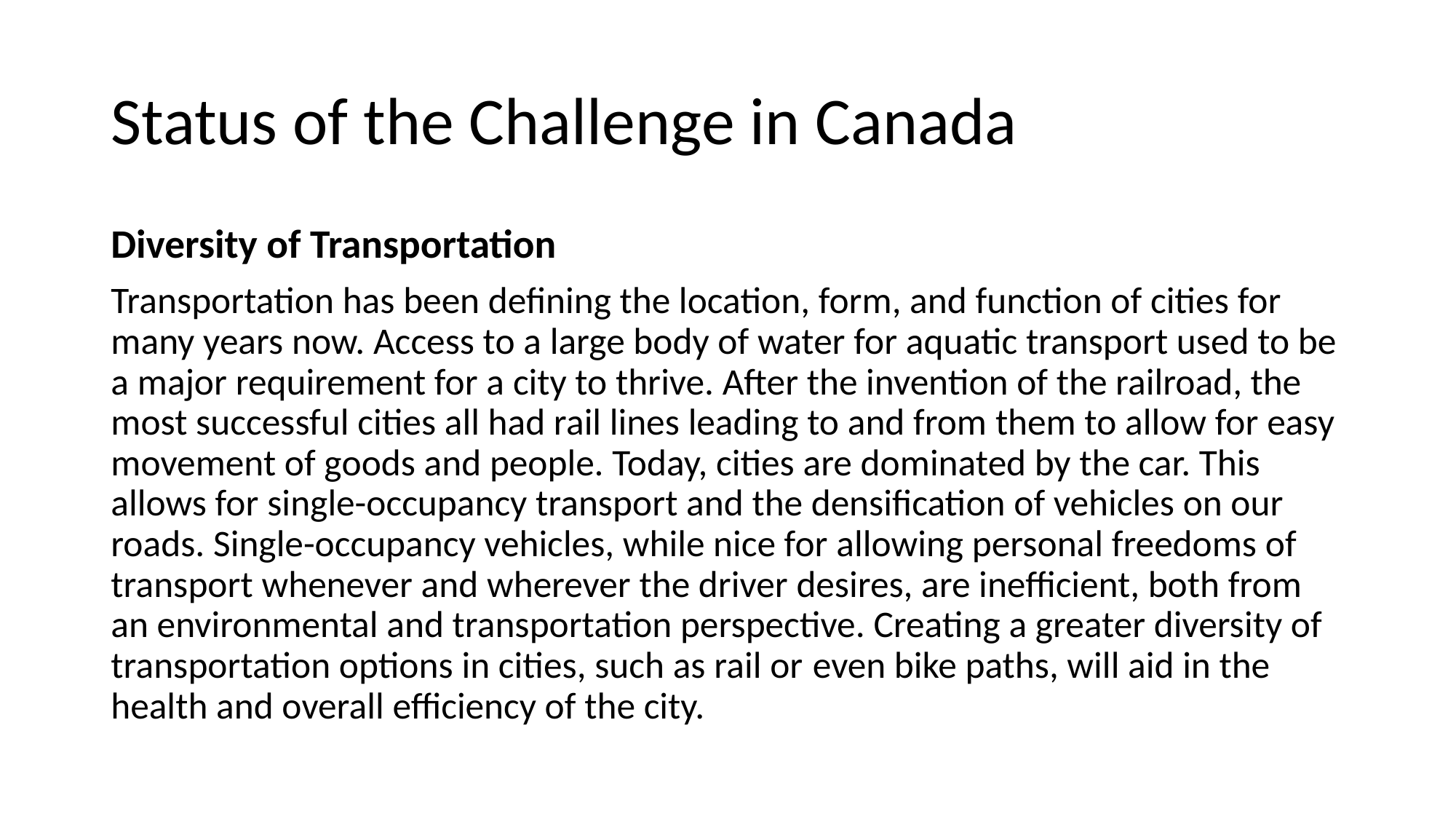

# Status of the Challenge in Canada
Diversity of Transportation
Transportation has been defining the location, form, and function of cities for many years now. Access to a large body of water for aquatic transport used to be a major requirement for a city to thrive. After the invention of the railroad, the most successful cities all had rail lines leading to and from them to allow for easy movement of goods and people. Today, cities are dominated by the car. This allows for single-occupancy transport and the densification of vehicles on our roads. Single-occupancy vehicles, while nice for allowing personal freedoms of transport whenever and wherever the driver desires, are inefficient, both from an environmental and transportation perspective. Creating a greater diversity of transportation options in cities, such as rail or even bike paths, will aid in the health and overall efficiency of the city.